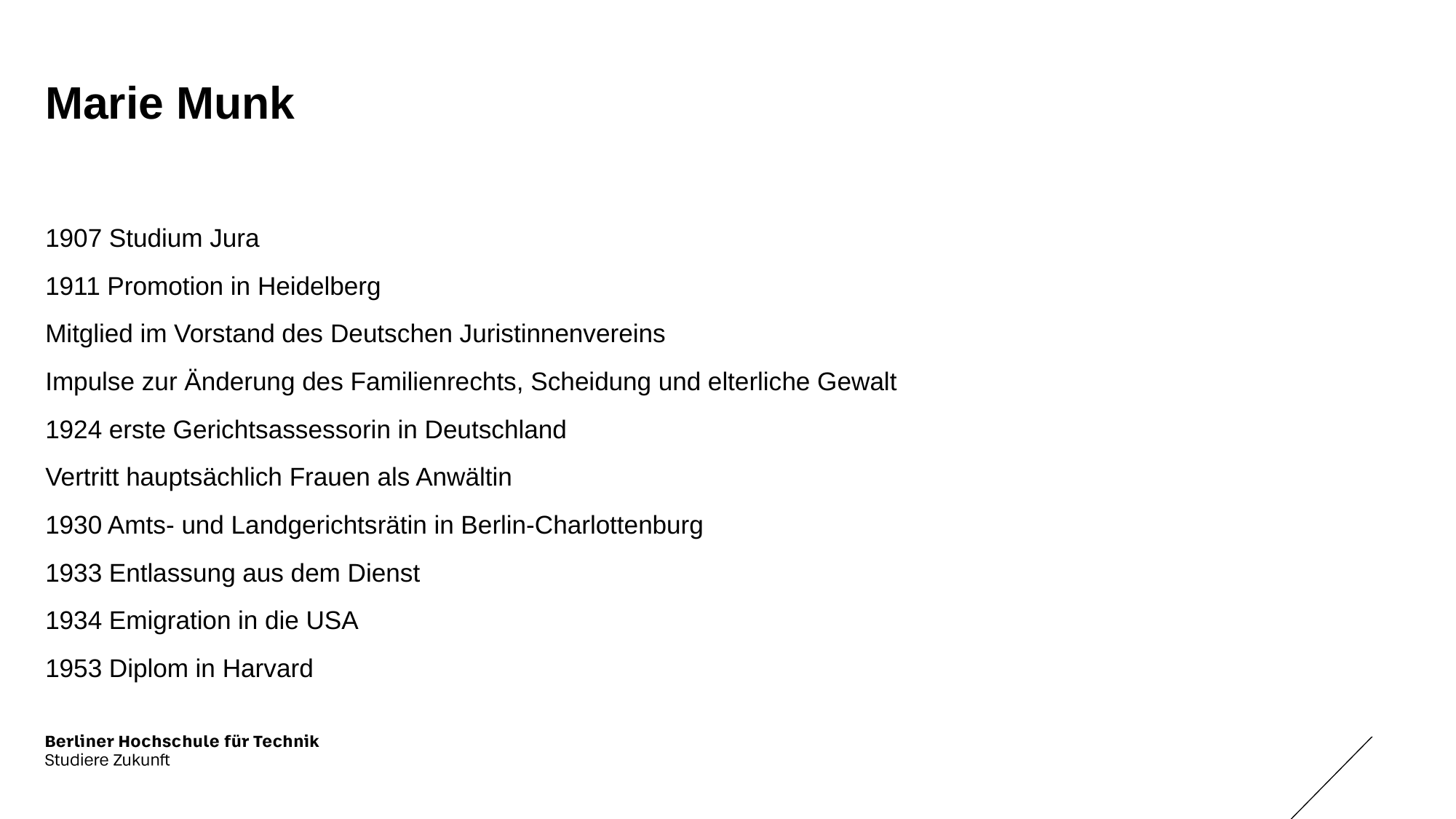

# Marie Munk
1907 Studium Jura
1911 Promotion in Heidelberg
Mitglied im Vorstand des Deutschen Juristinnenvereins
Impulse zur Änderung des Familienrechts, Scheidung und elterliche Gewalt
1924 erste Gerichtsassessorin in Deutschland
Vertritt hauptsächlich Frauen als Anwältin
1930 Amts- und Landgerichtsrätin in Berlin-Charlottenburg
1933 Entlassung aus dem Dienst
1934 Emigration in die USA
1953 Diplom in Harvard